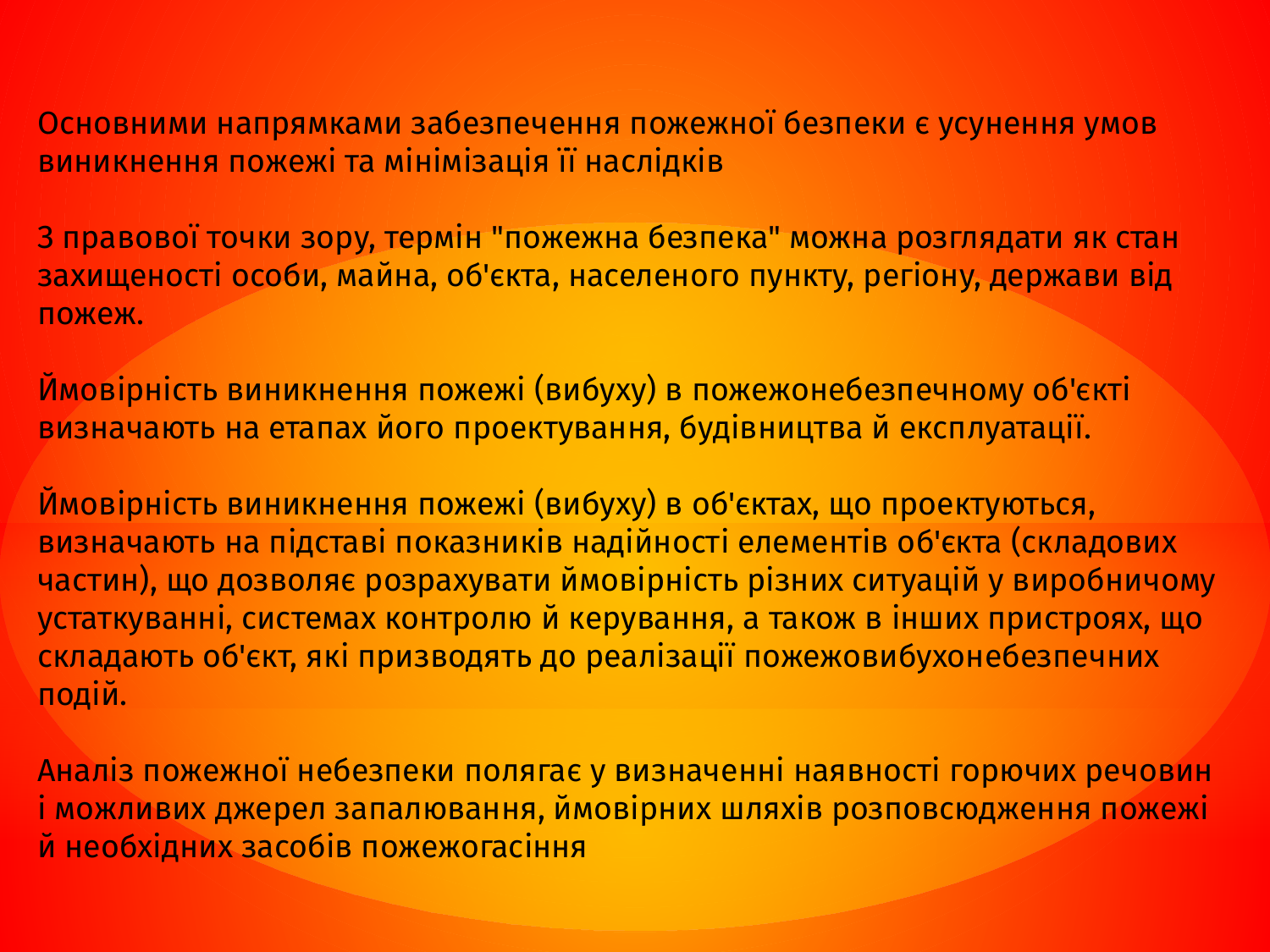

Основними напрямками забезпечення пожежної безпеки є усунення умов виникнення пожежі та мінімізація її наслідків

З правової точки зору, термін "пожежна безпека" можна розглядати як стан захищеності особи, майна, об'єкта, населеного пункту, регіону, держави від пожеж.

Ймовірність виникнення пожежі (вибуху) в пожежонебезпечному об'єкті визначають на етапах його проектування, будівництва й експлуатації.

Ймовірність виникнення пожежі (вибуху) в об'єктах, що проектуються, визначають на підставі показників надійності елементів об'єкта (складових частин), що дозволяє розрахувати ймовірність різних ситуацій у виробничому устаткуванні, системах контролю й керування, а також в інших пристроях, що складають об'єкт, які призводять до реалізації пожежовибухонебезпечних подій.

Аналіз пожежної небезпеки полягає у визначенні наявності горючих речовин і можливих джерел запалювання, ймовірних шляхів розповсюдження пожежі й необхідних засобів пожежогасіння